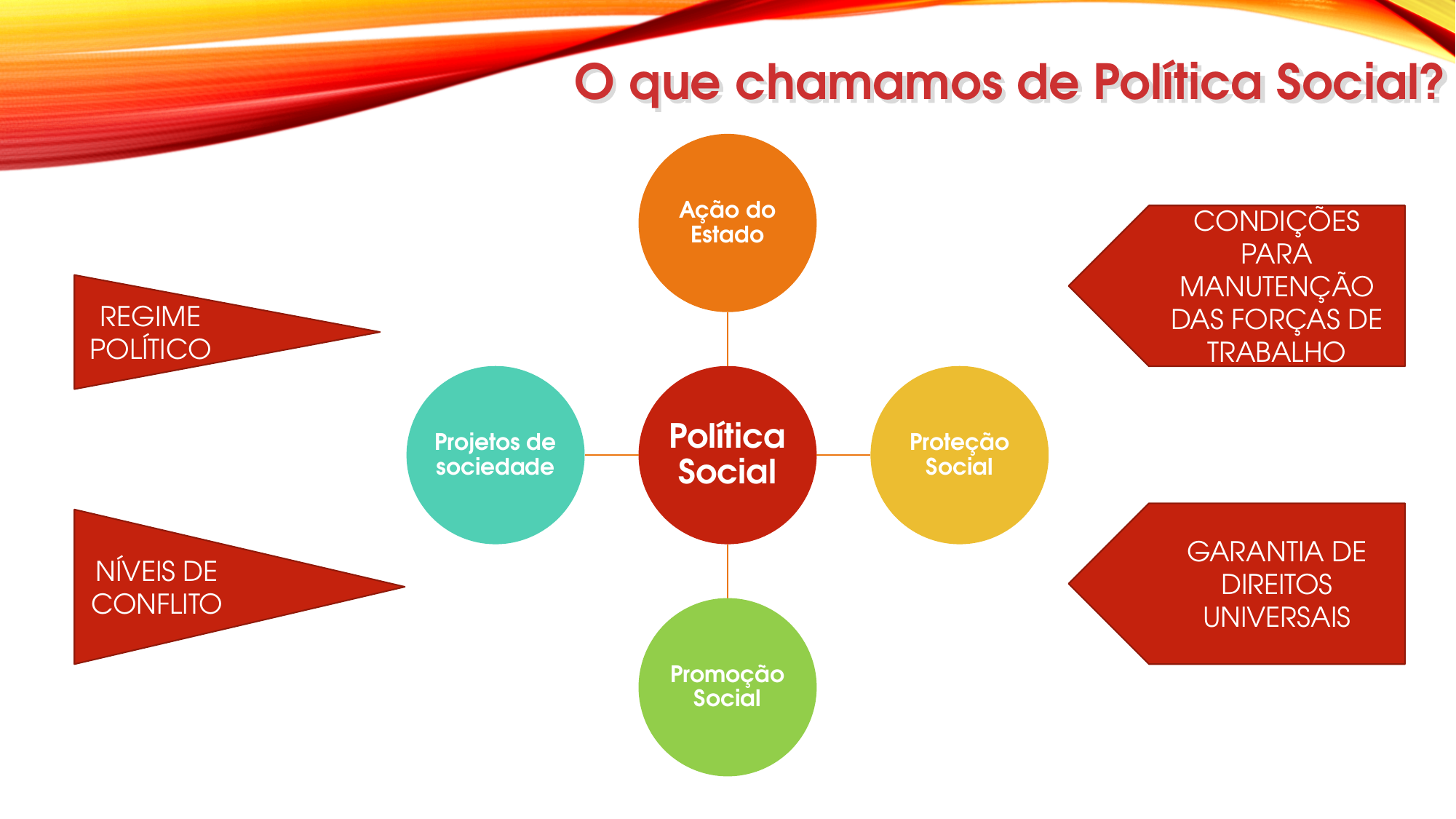

O que chamamos de Política Social?
Política Social

Ação do Estado

Proteção Social

Promoção Social

Projetos de sociedade
CONDIÇÕES PARA MANUTENÇÃO DAS FORÇAS DE TRABALHO
REGIME POLÍTICO
GARANTIA DE DIREITOS UNIVERSAIS
NÍVEIS DE CONFLITO